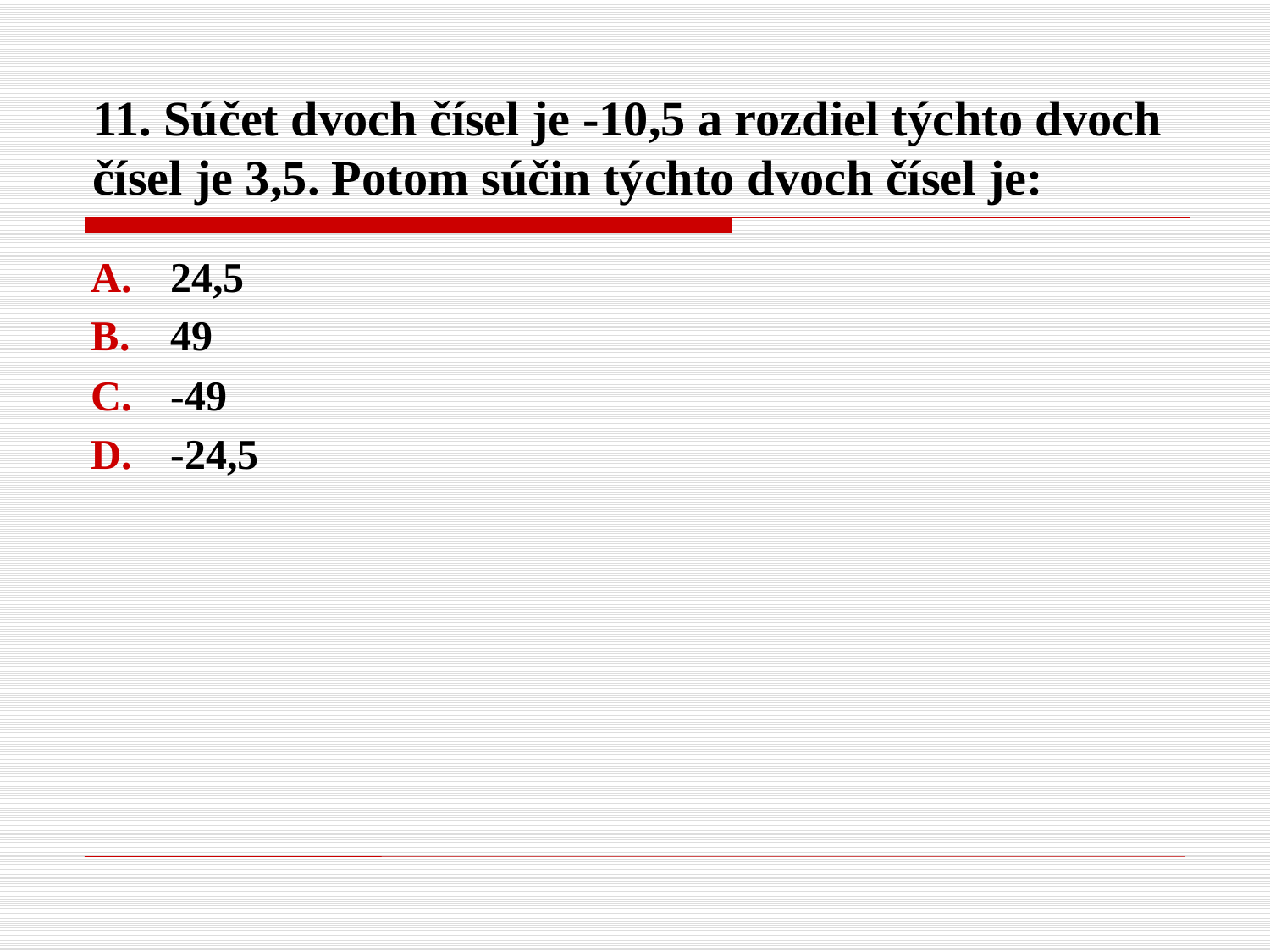

# 11. Súčet dvoch čísel je -10,5 a rozdiel týchto dvoch čísel je 3,5. Potom súčin týchto dvoch čísel je:
24,5
49
-49
-24,5